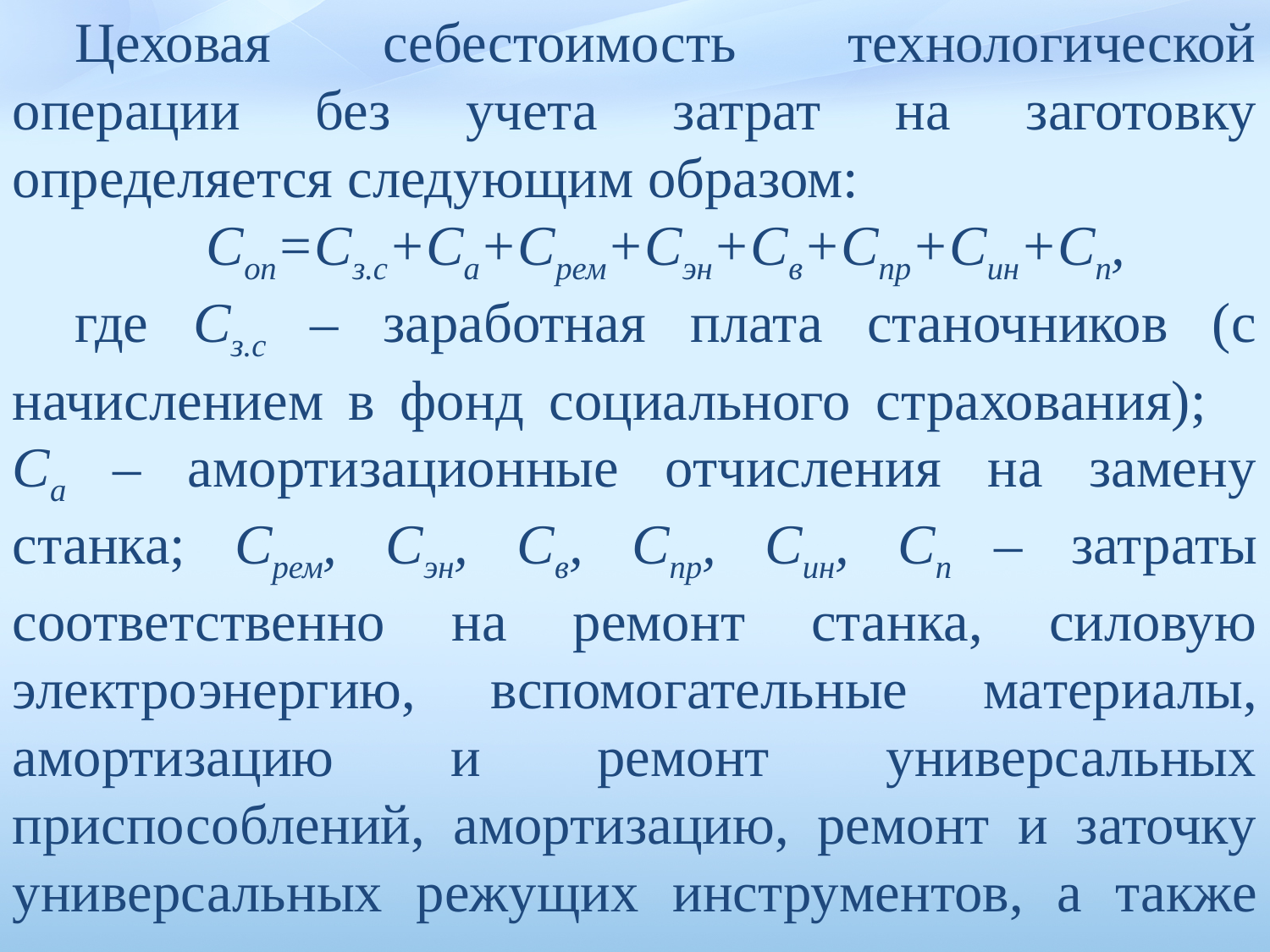

Цеховая себестоимость технологической операции без учета затрат на заготовку определяется следующим образом:
Соп=Сз.с+Са+Срем+Сэн+Св+Спр+Син+Сп,
где Сз.с – заработная плата станочников (с начислением в фонд социального страхования);   Са – амортизационные отчисления на замену станка; Срем, Сэн, Св, Спр, Син, Сп – затраты соответственно на ремонт станка, силовую электроэнергию, вспомогательные ма­териалы, амортизацию и ремонт универсальных приспособлений, амортизацию, ремонт и заточку универсальных режущих инстру­ментов, а также затраты, связанные с использованием помещения.